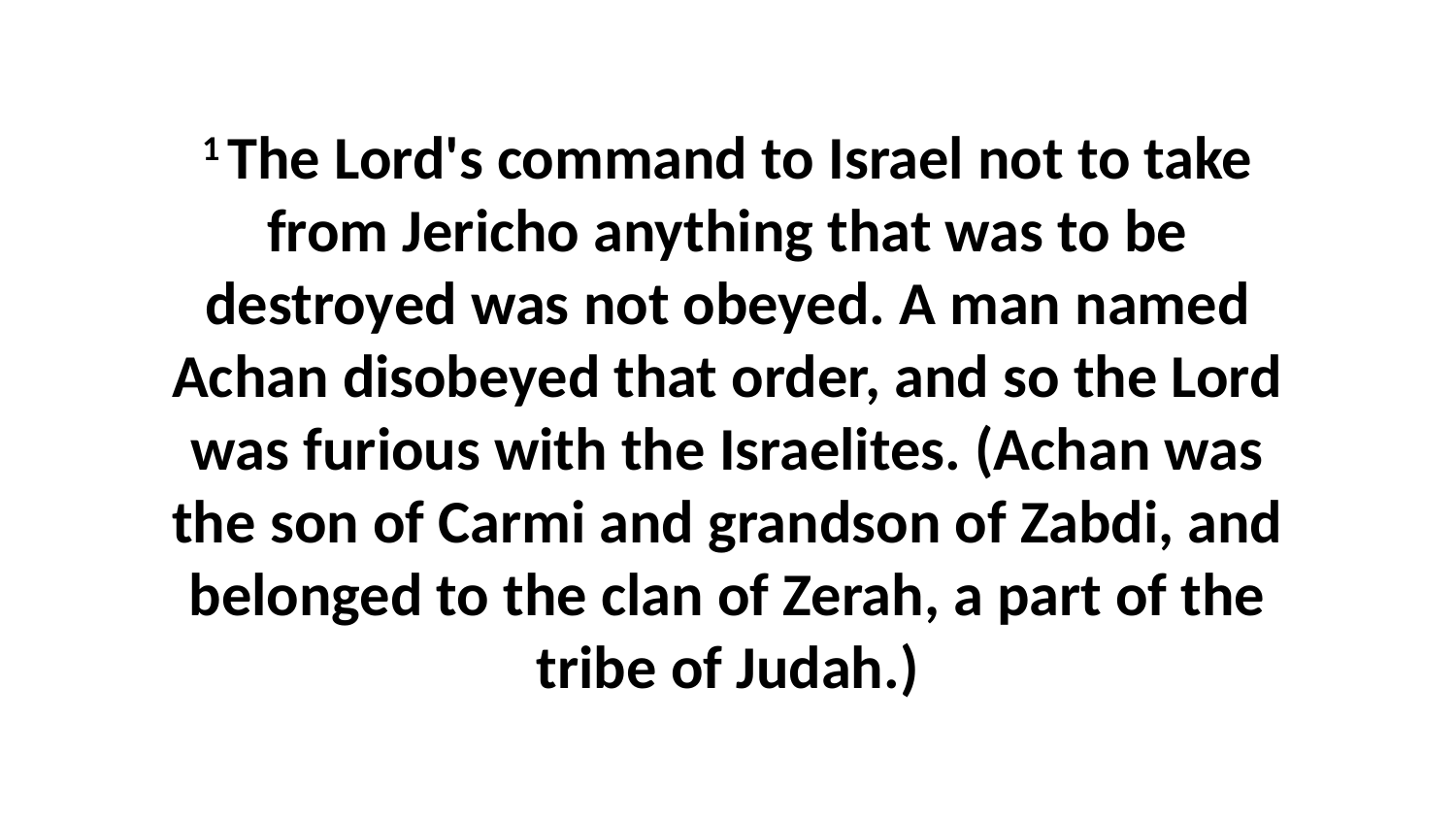

1 The Lord's command to Israel not to take from Jericho anything that was to be destroyed was not obeyed. A man named Achan disobeyed that order, and so the Lord was furious with the Israelites. (Achan was the son of Carmi and grandson of Zabdi, and belonged to the clan of Zerah, a part of the tribe of Judah.)